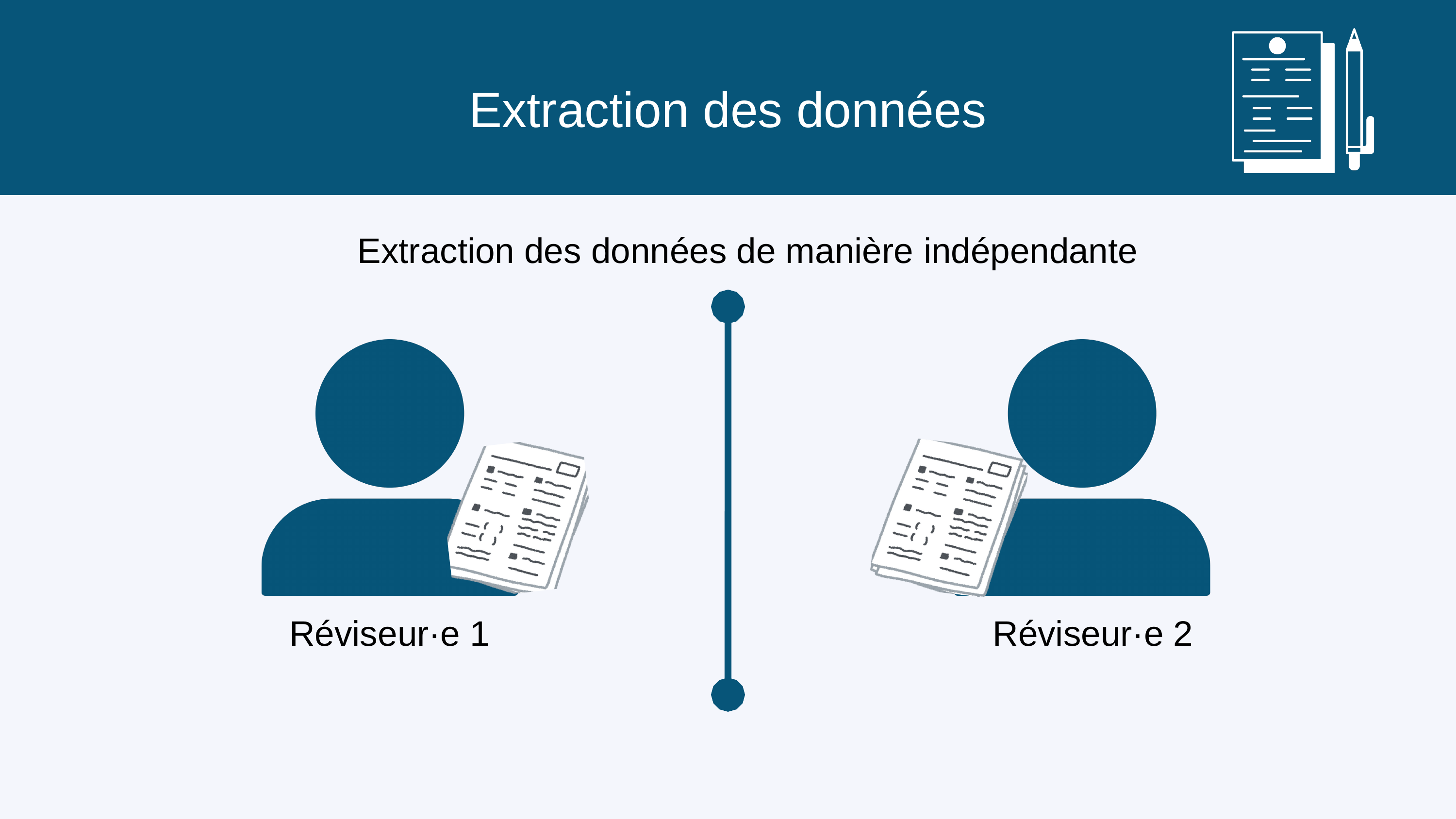

Extraction des données
Extraction des données de manière indépendante

Réviseur·e 1
Réviseur·e 2